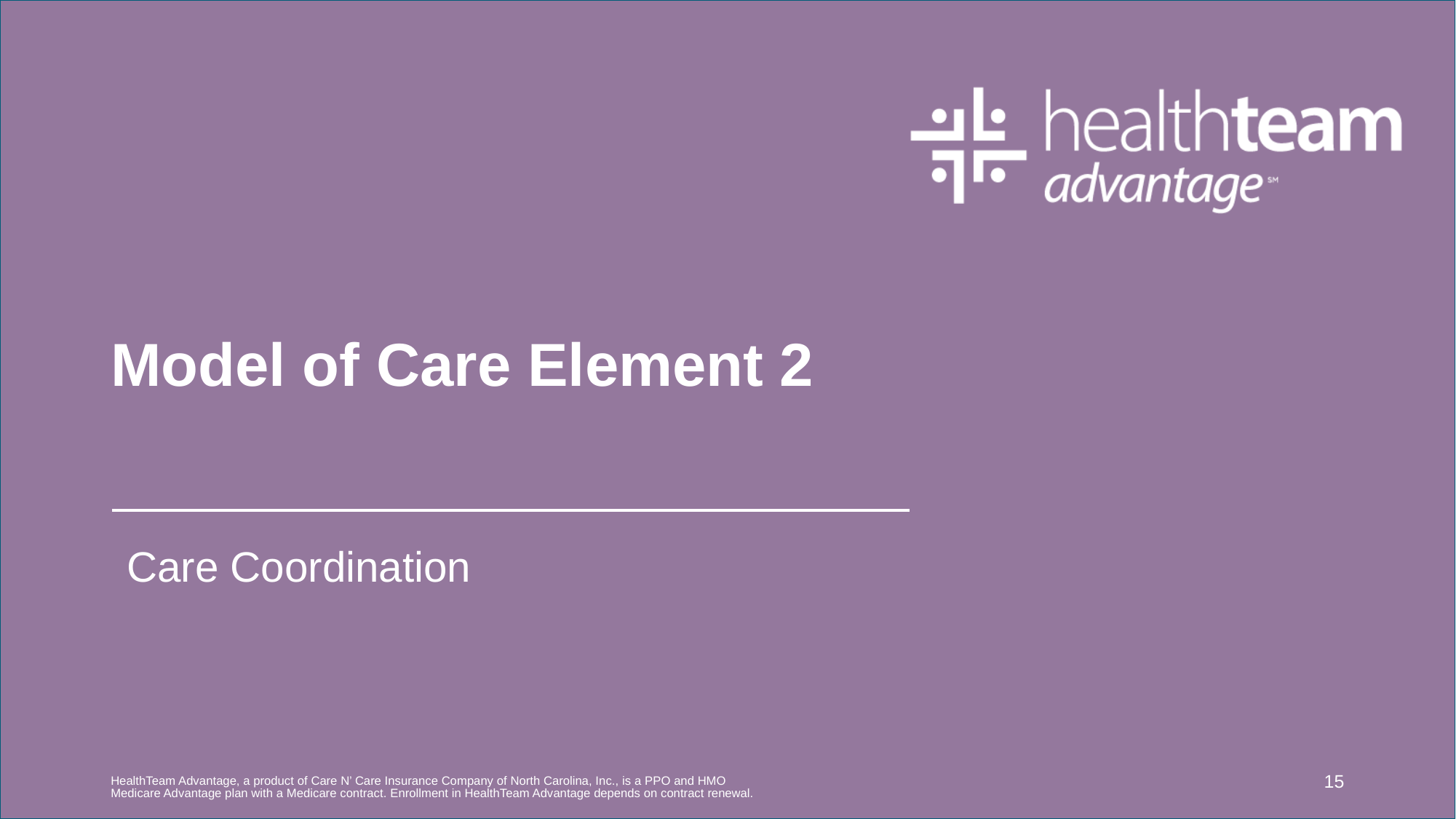

# Model of Care Element 2
Care Coordination
15